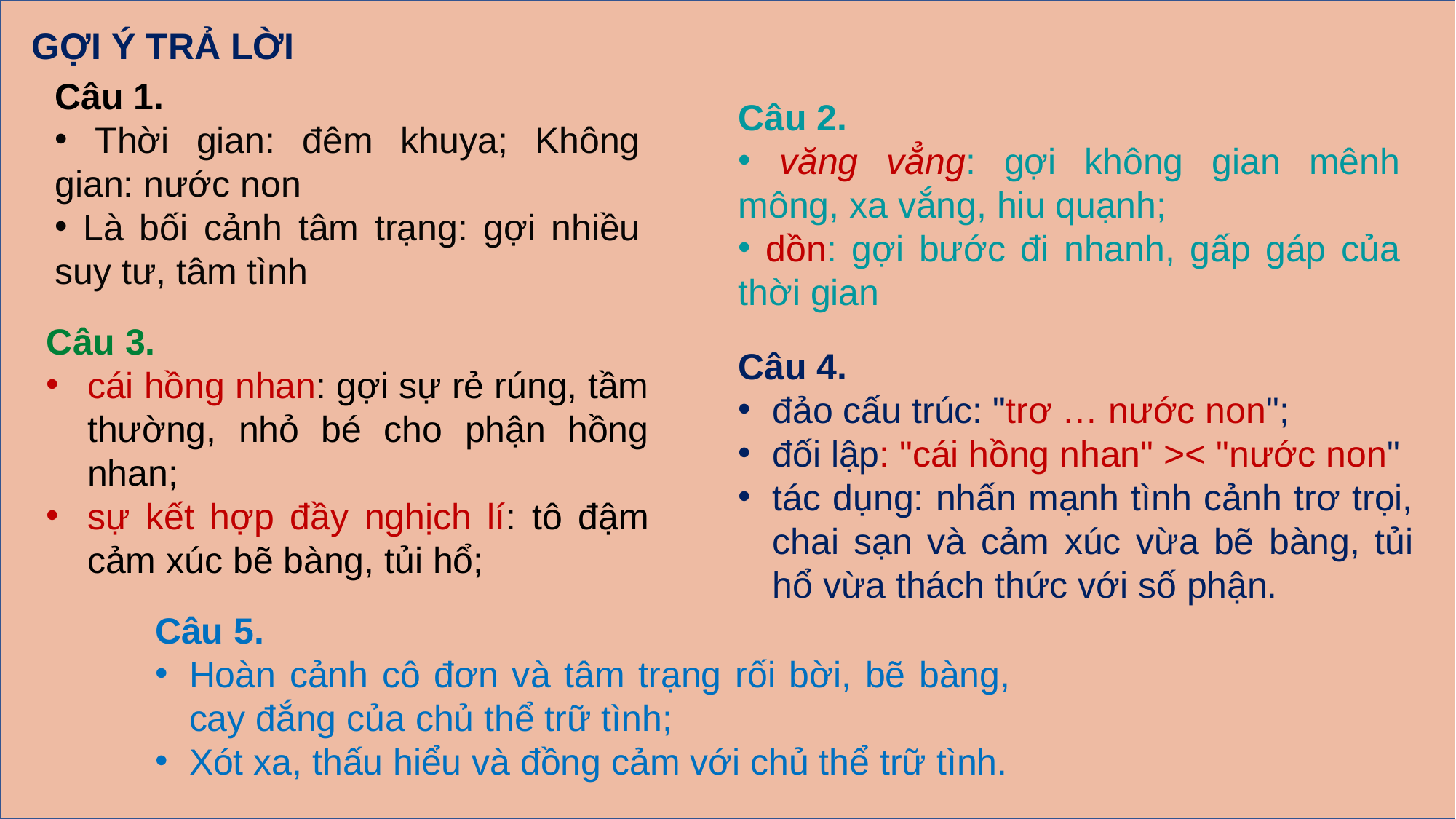

GỢI Ý TRẢ LỜI
Câu 1.
 Thời gian: đêm khuya; Không gian: nước non
 Là bối cảnh tâm trạng: gợi nhiều suy tư, tâm tình
Câu 2.
 văng vẳng: gợi không gian mênh mông, xa vắng, hiu quạnh;
 dồn: gợi bước đi nhanh, gấp gáp của thời gian
Câu 3.
cái hồng nhan: gợi sự rẻ rúng, tầm thường, nhỏ bé cho phận hồng nhan;
sự kết hợp đầy nghịch lí: tô đậm cảm xúc bẽ bàng, tủi hổ;
Câu 4.
đảo cấu trúc: "trơ … nước non";
đối lập: "cái hồng nhan" >< "nước non"
tác dụng: nhấn mạnh tình cảnh trơ trọi, chai sạn và cảm xúc vừa bẽ bàng, tủi hổ vừa thách thức với số phận.
Câu 5.
Hoàn cảnh cô đơn và tâm trạng rối bời, bẽ bàng, cay đắng của chủ thể trữ tình;
Xót xa, thấu hiểu và đồng cảm với chủ thể trữ tình.